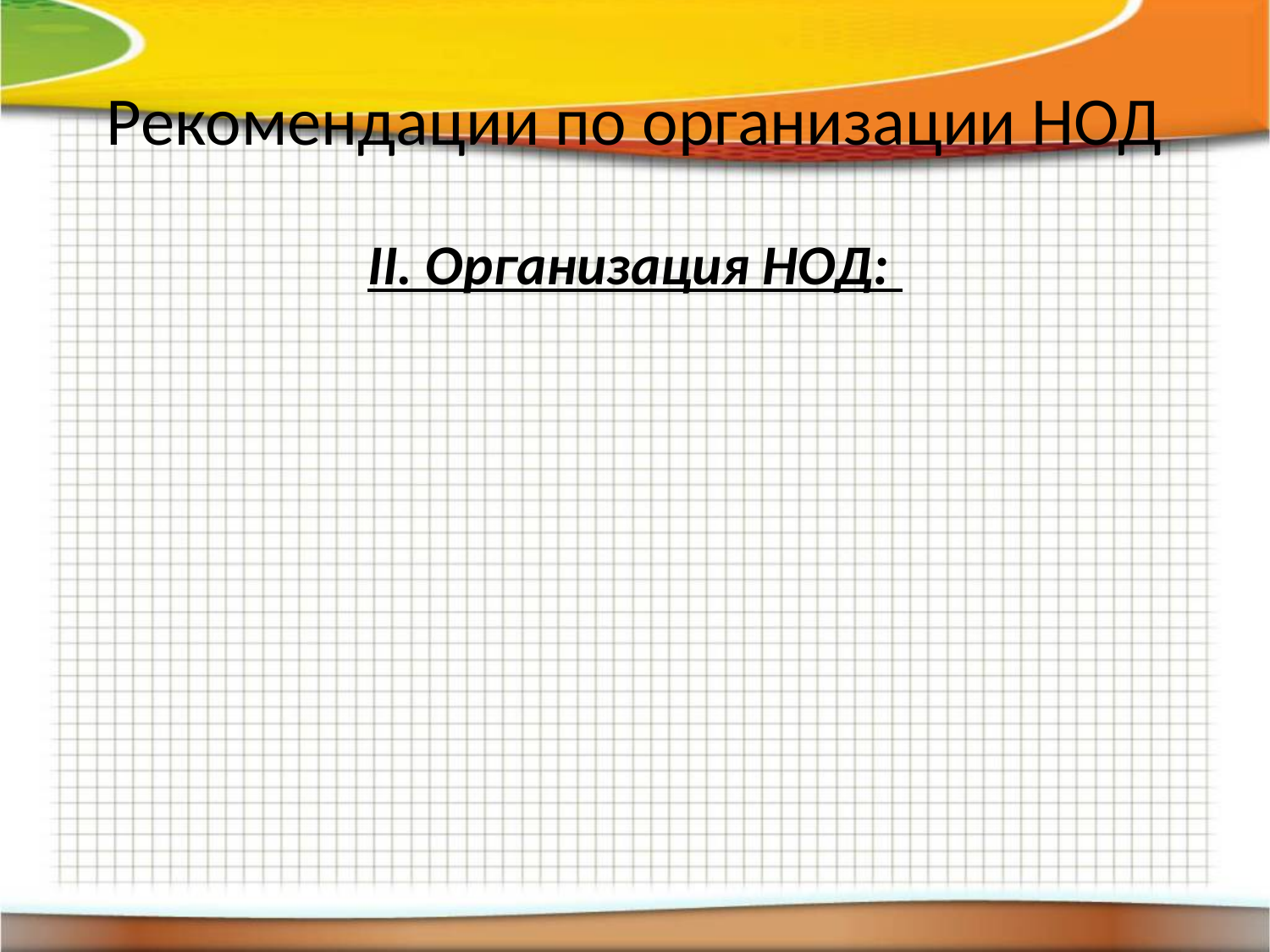

# Рекомендации по организации НОД
II. Организация НОД: